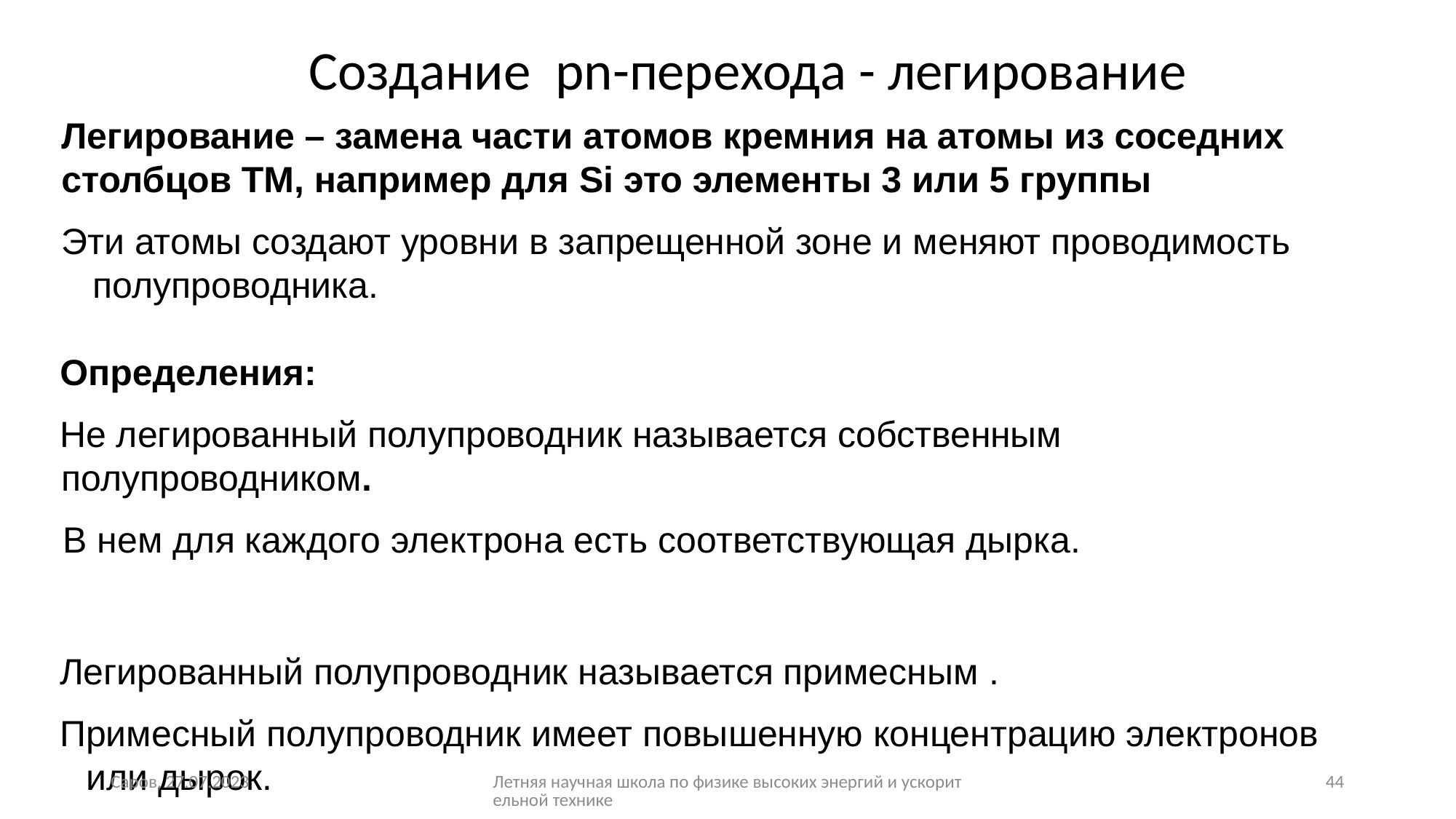

# Создание  pn-перехода - легирование
Легирование – замена части атомов кремния на атомы из соседних столбцов ТМ, например для Si это элементы 3 или 5 группы
Эти атомы создают уровни в запрещенной зоне и меняют проводимость полупроводника.

Определения:
Не легированный полупроводник называется собственным полупроводником.
В нем для каждого электрона есть соответствующая дырка.

Легированный полупроводник называется примесным .
Примесный полупроводник имеет повышенную концентрацию электронов или дырок.
Саров, 27.07.2023
Летняя научная школа по физике высоких энергий и ускорительной технике
44